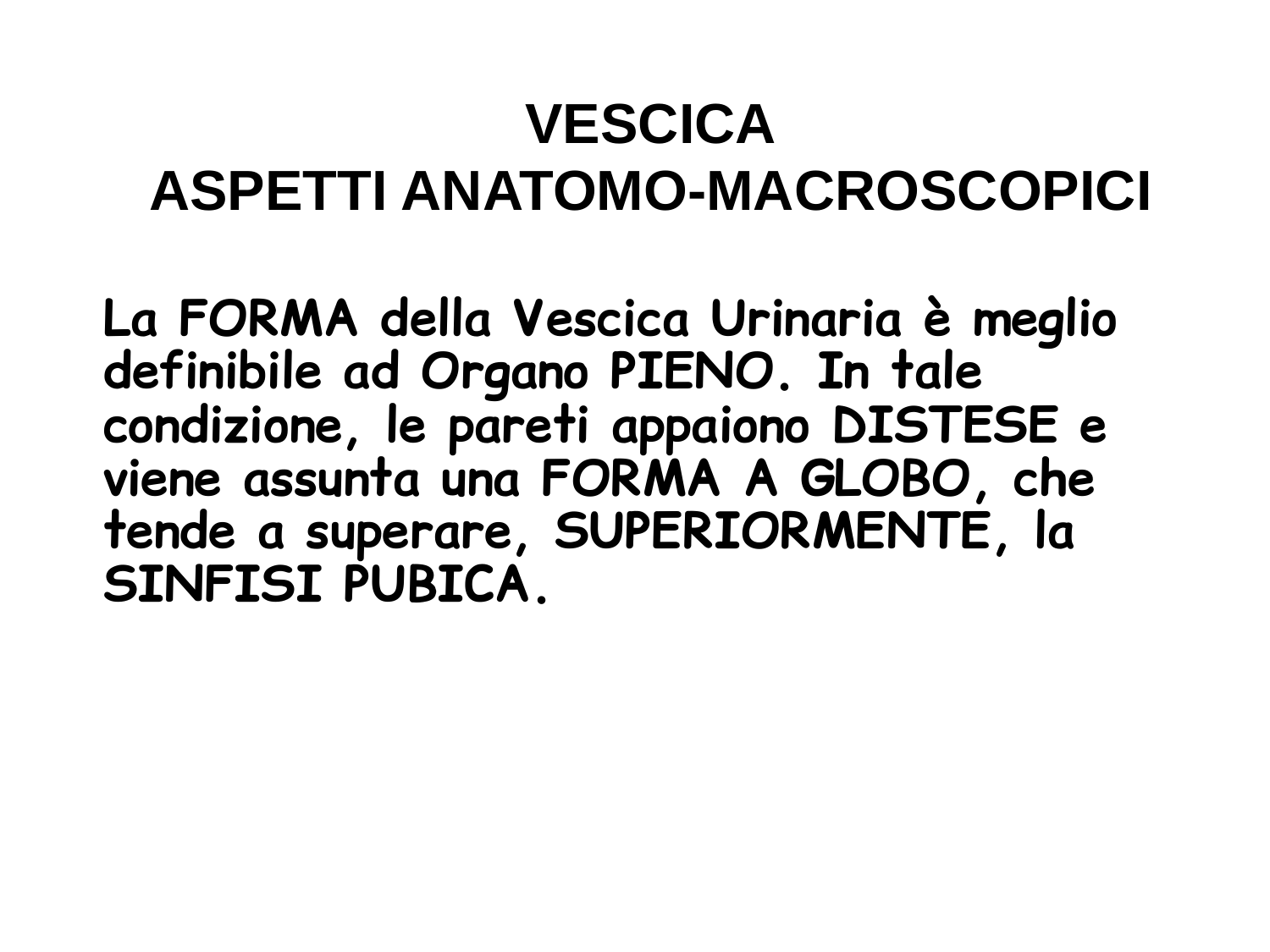

# VESCICA ASPETTI ANATOMO-MACROSCOPICI
La FORMA della Vescica Urinaria è meglio definibile ad Organo PIENO. In tale condizione, le pareti appaiono DISTESE e viene assunta una FORMA A GLOBO, che tende a superare, SUPERIORMENTE, la SINFISI PUBICA.